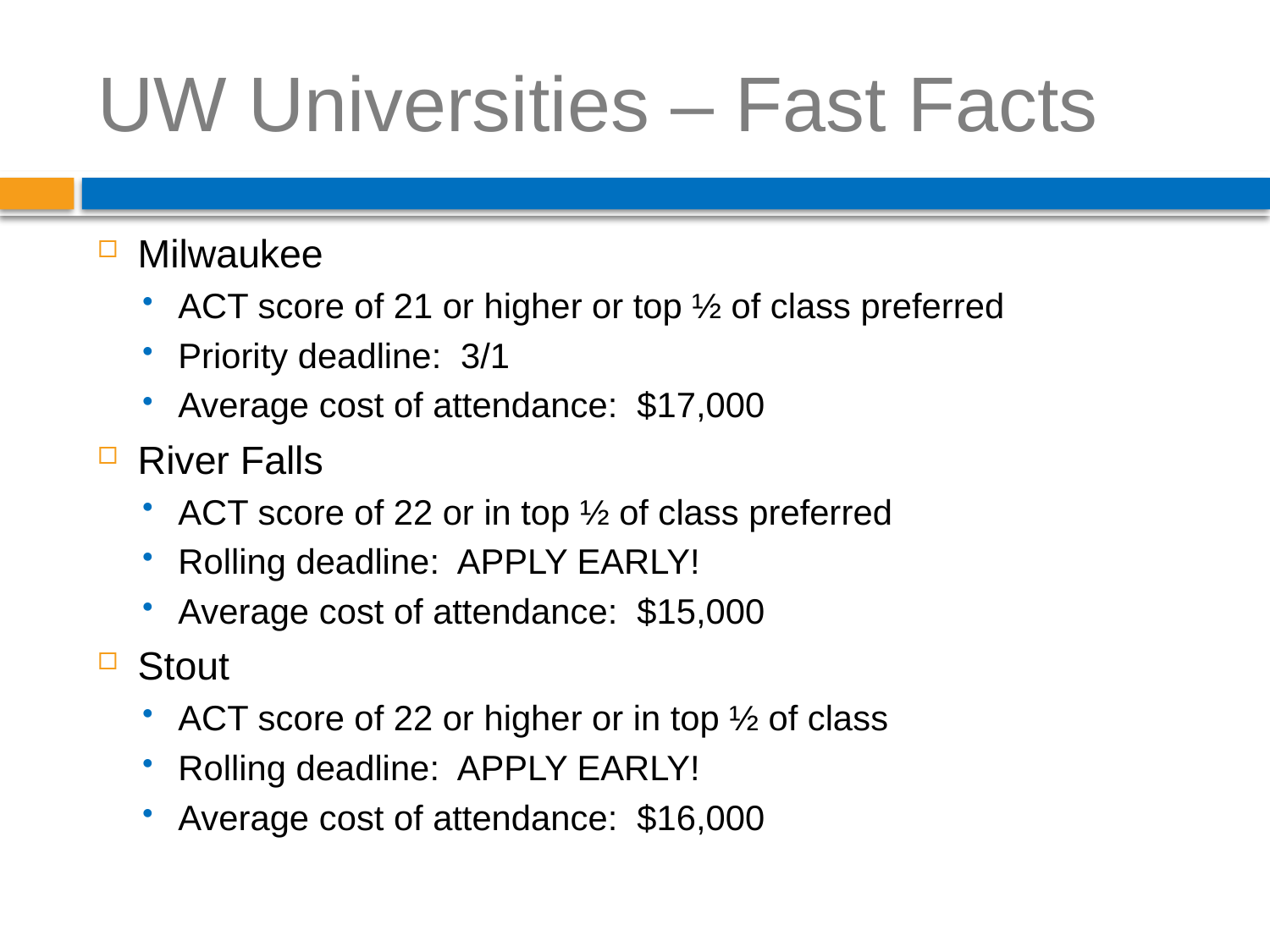

# UW Universities – Fast Facts
Milwaukee
ACT score of 21 or higher or top ½ of class preferred
Priority deadline:  3/1
Average cost of attendance:  $17,000
River Falls
ACT score of 22 or in top ½ of class preferred
Rolling deadline:  APPLY EARLY!
Average cost of attendance:  $15,000
Stout
ACT score of 22 or higher or in top ½ of class
Rolling deadline:  APPLY EARLY!
Average cost of attendance:  $16,000